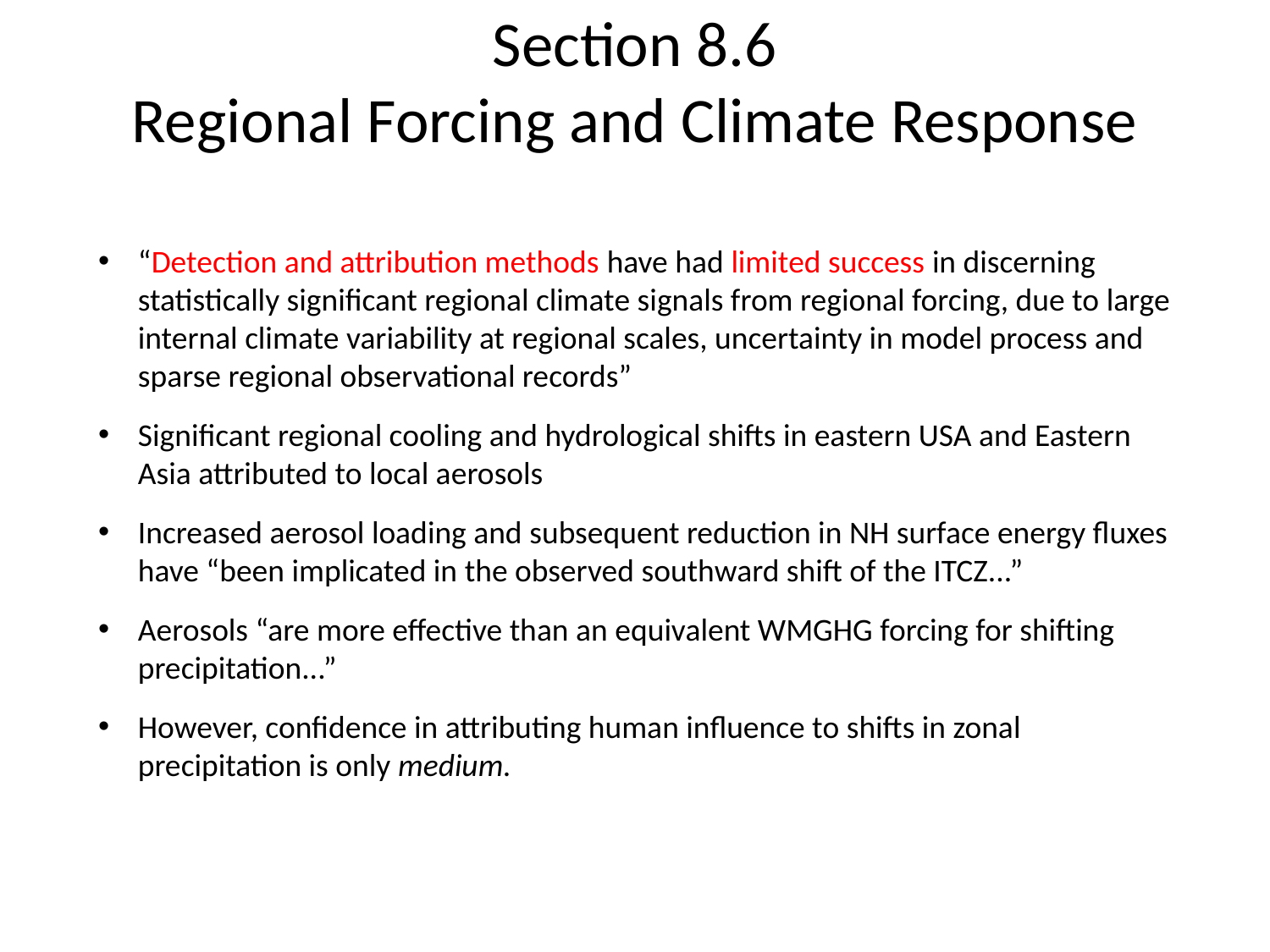

# Section 8.6 Regional Forcing and Climate Response
“Detection and attribution methods have had limited success in discerning statistically significant regional climate signals from regional forcing, due to large internal climate variability at regional scales, uncertainty in model process and sparse regional observational records”
Significant regional cooling and hydrological shifts in eastern USA and Eastern Asia attributed to local aerosols
Increased aerosol loading and subsequent reduction in NH surface energy fluxes have “been implicated in the observed southward shift of the ITCZ...”
Aerosols “are more effective than an equivalent WMGHG forcing for shifting precipitation...”
However, confidence in attributing human influence to shifts in zonal precipitation is only medium.